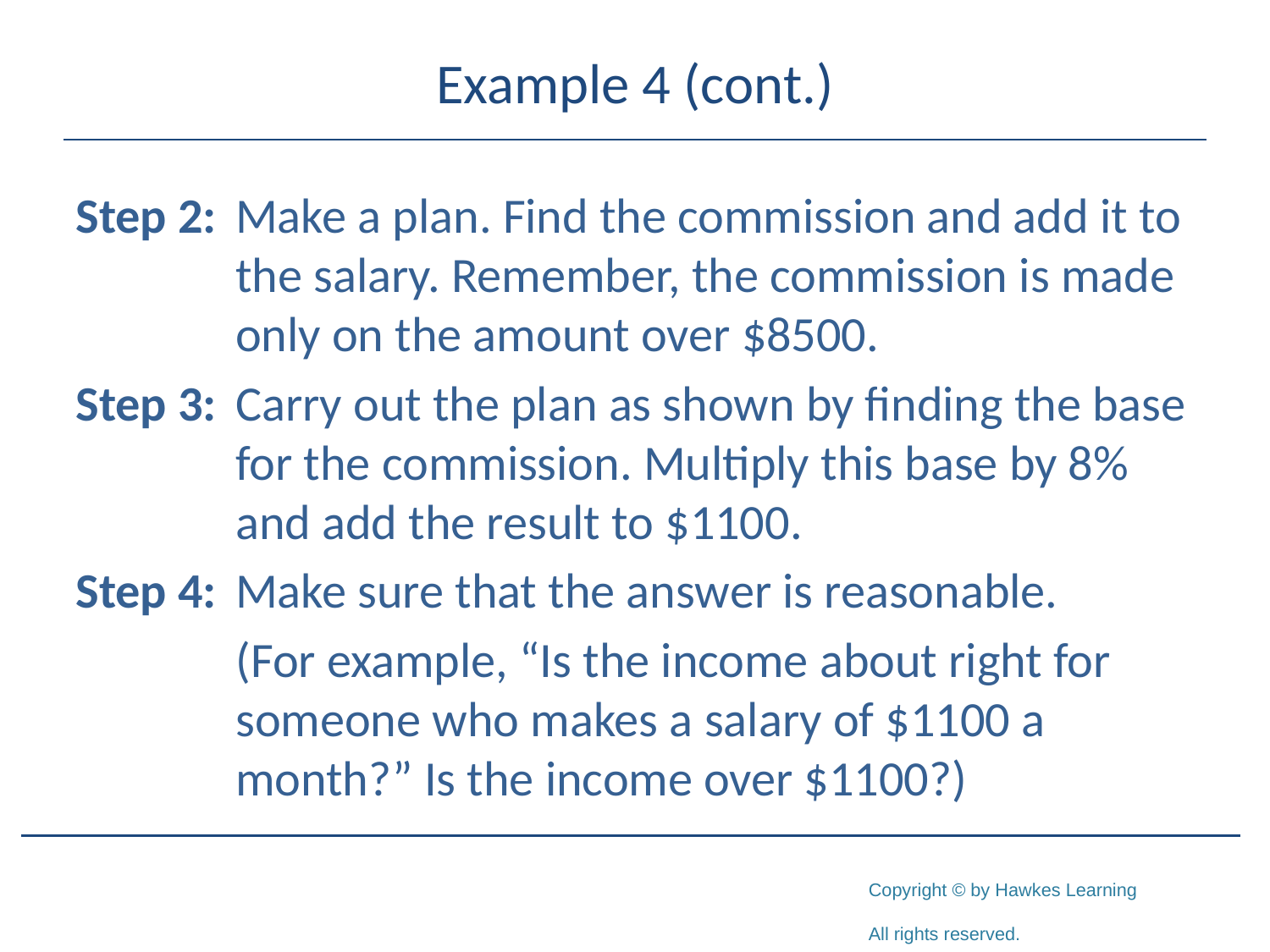

# Example 4 (cont.)
Step 2:	Make a plan. Find the commission and add it to the salary. Remember, the commission is made only on the amount over $8500.
Step 3:	Carry out the plan as shown by finding the base for the commission. Multiply this base by 8% and add the result to $1100.
Step 4:	Make sure that the answer is reasonable.
	(For example, “Is the income about right for someone who makes a salary of $1100 a month?” Is the income over $1100?)